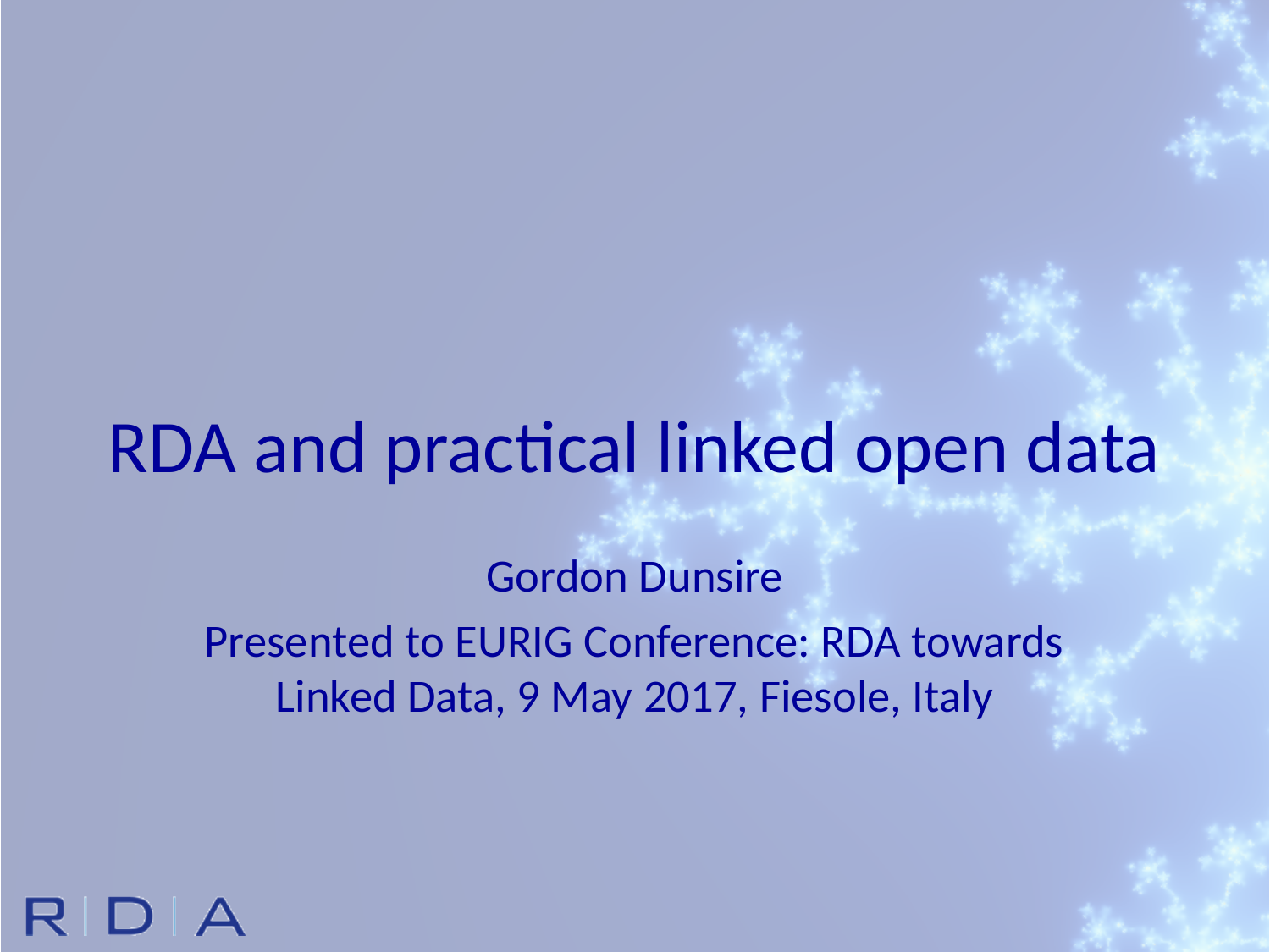

# RDA and practical linked open data
Gordon Dunsire
Presented to EURIG Conference: RDA towards Linked Data, 9 May 2017, Fiesole, Italy